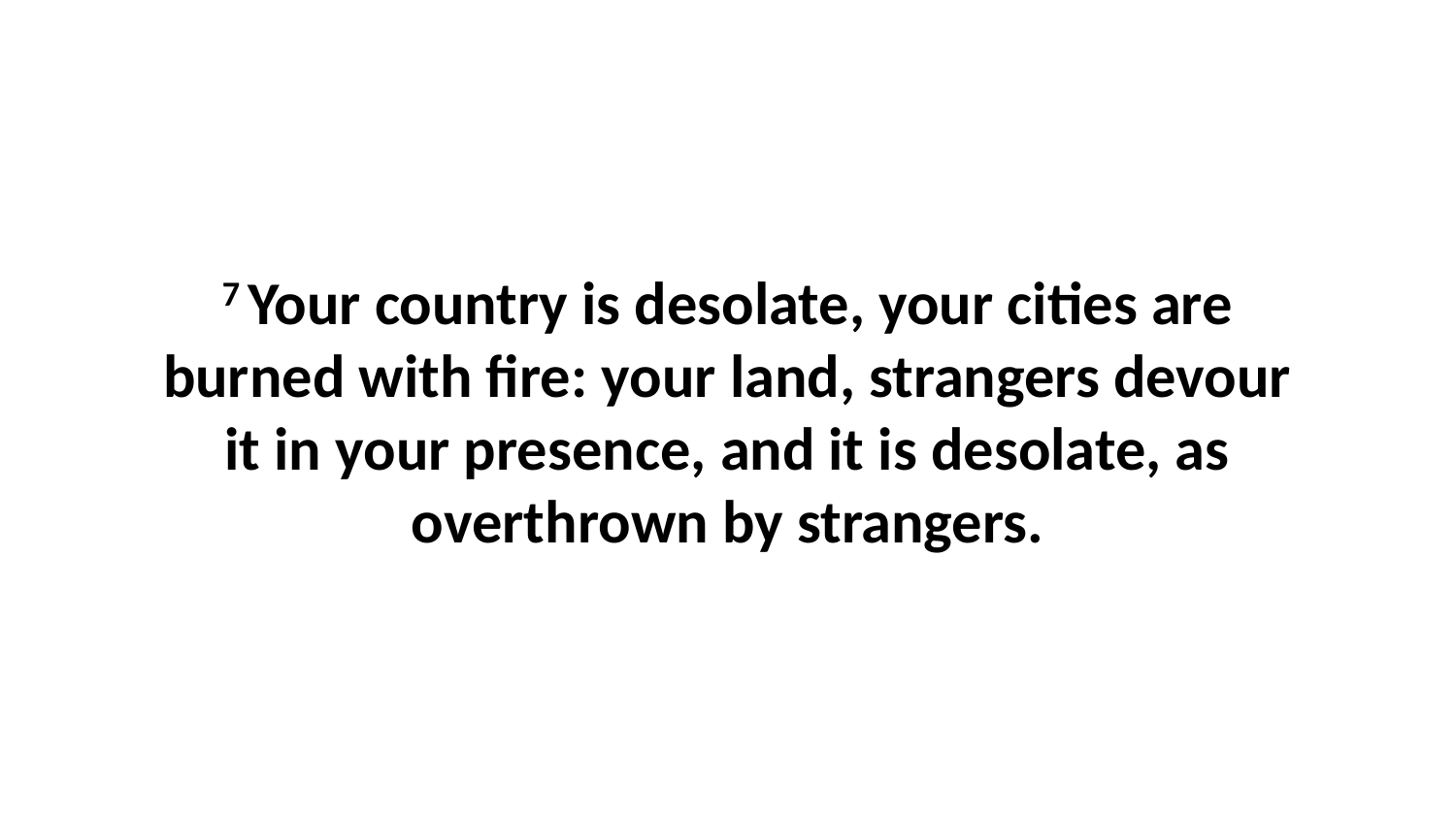

7 Your country is desolate, your cities are burned with fire: your land, strangers devour it in your presence, and it is desolate, as overthrown by strangers.